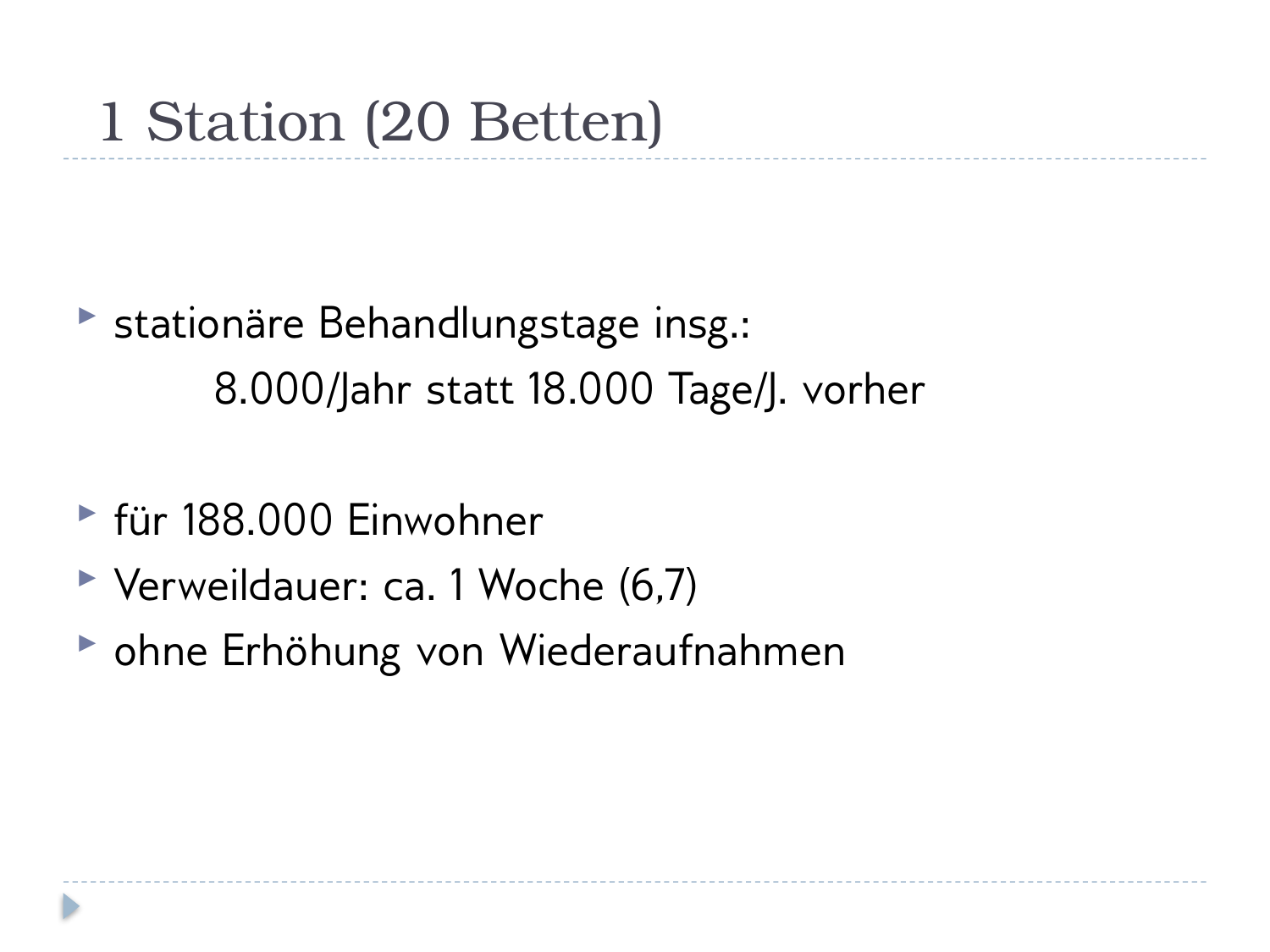

# 1 Station (20 Betten)
stationäre Behandlungstage insg.:
          8.000/Jahr statt 18.000 Tage/J. vorher

für 188.000 Einwohner
Verweildauer: ca. 1 Woche (6,7)
ohne Erhöhung von Wiederaufnahmen